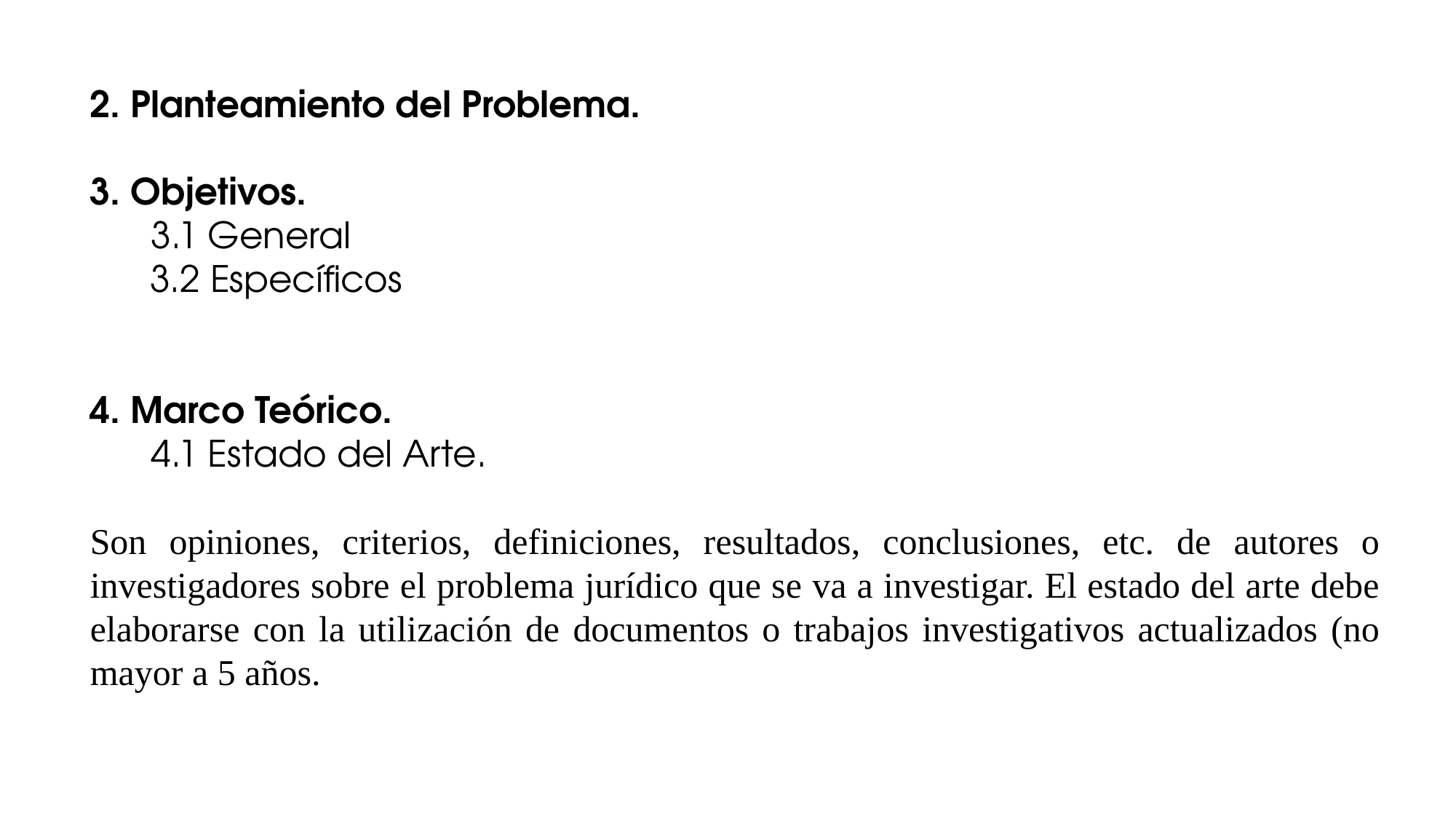

2. Planteamiento del Problema.

3. Objetivos.
      3.1 General
      3.2 Específicos

4. Marco Teórico.
      4.1 Estado del Arte.

Son opiniones, criterios, definiciones, resultados, conclusiones, etc. de autores o investigadores sobre el problema jurídico que se va a investigar. El estado del arte debe elaborarse con la utilización de documentos o trabajos investigativos actualizados (no mayor a 5 años.